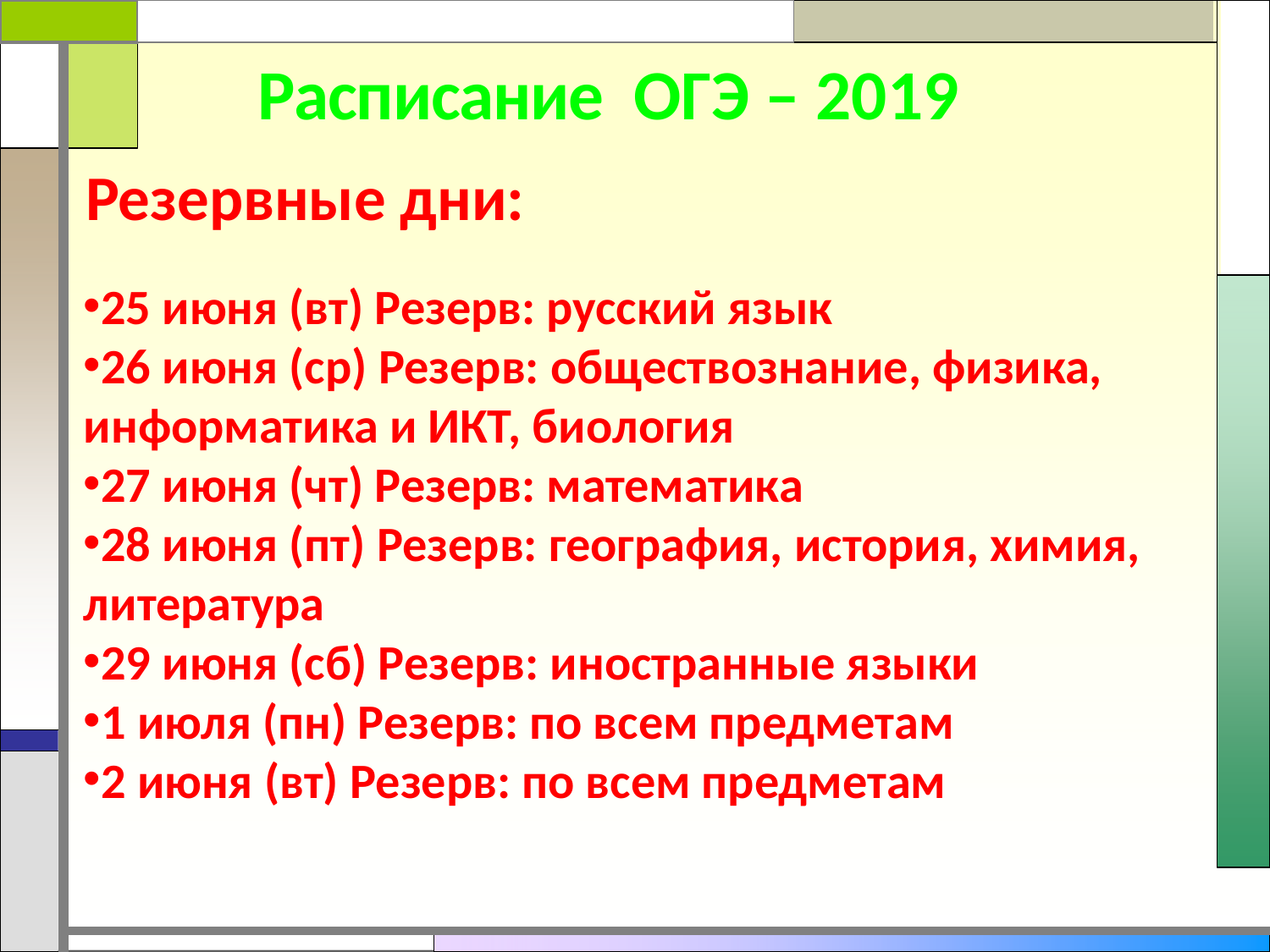

# Расписание  ОГЭ – 2019

Резервные дни:

25 июня (вт) Резерв: русский язык
26 июня (ср) Резерв: обществознание, физика, информатика и ИКТ, биология
27 июня (чт) Резерв: математика
28 июня (пт) Резерв: география, история, химия, литература
29 июня (сб) Резерв: иностранные языки
1 июля (пн) Резерв: по всем предметам
2 июня (вт) Резерв: по всем предметам